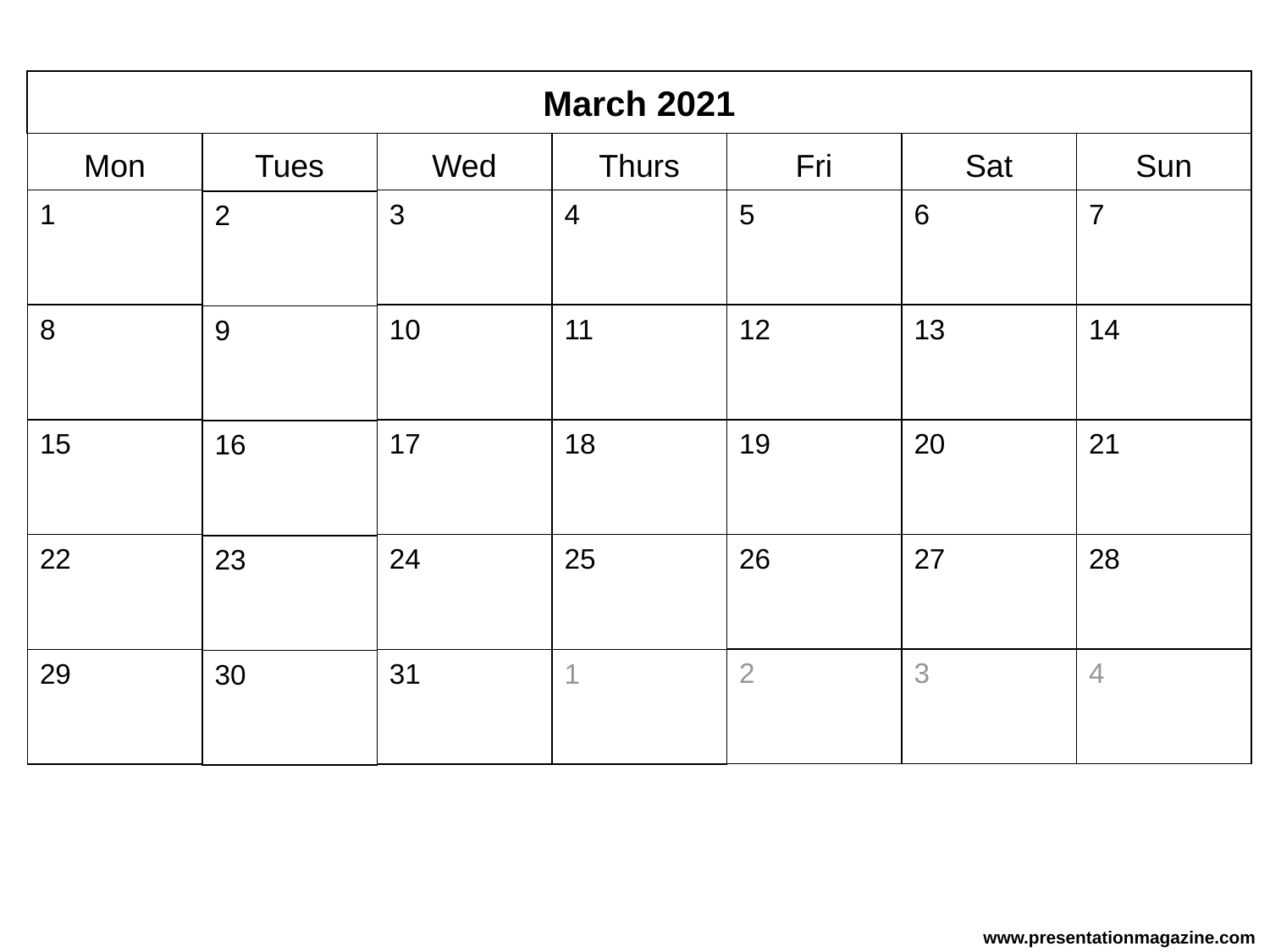

March 2021
Mon
Tues
Wed
Thurs
Fri
Sat
Sun
1
3
4
5
6
7
2
8
12
13
14
10
11
9
15
17
18
19
20
21
16
22
26
27
28
24
25
23
2
3
4
29
1
31
30